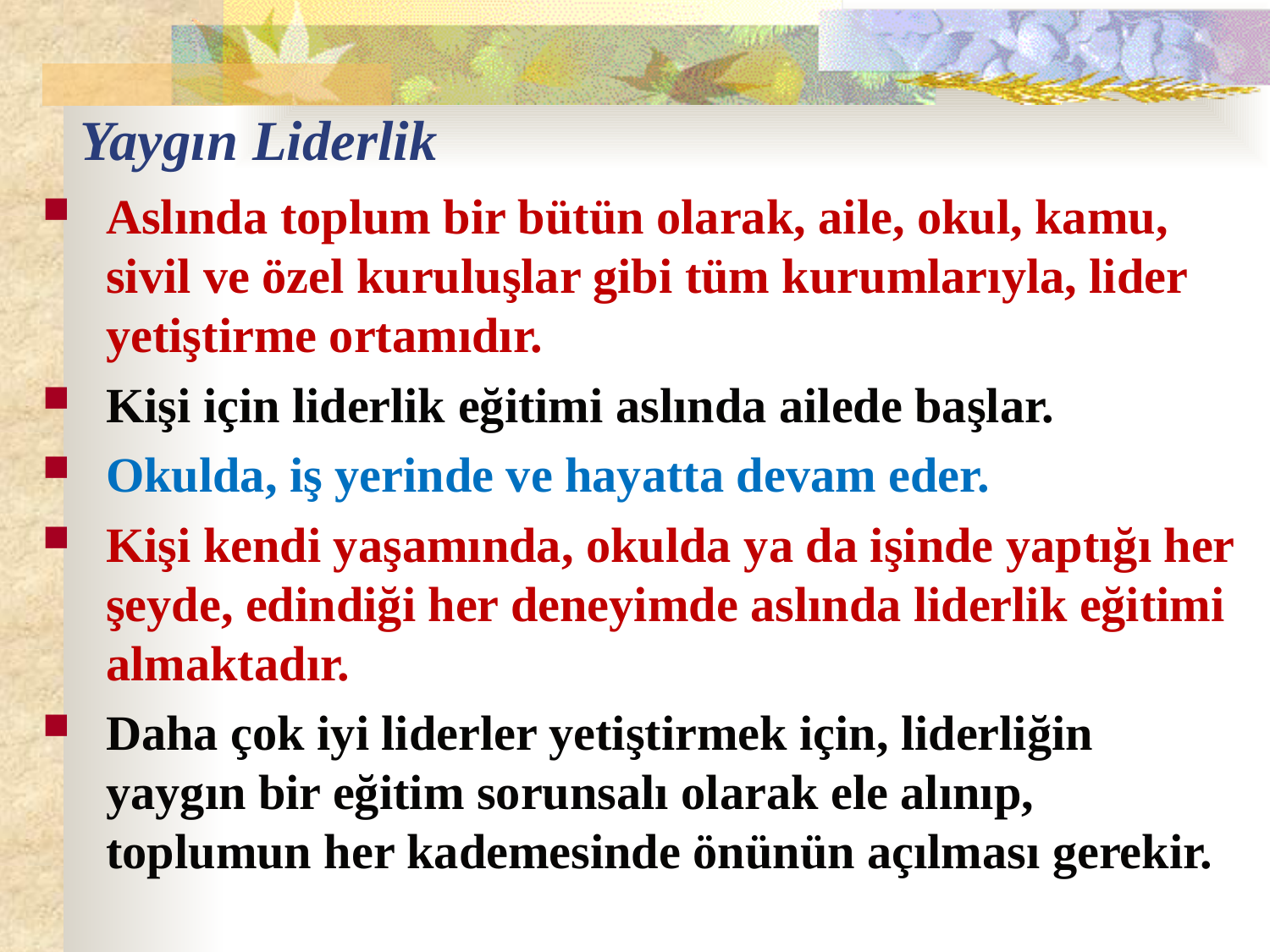

# Yaygın Liderlik
Aslında toplum bir bütün olarak, aile, okul, kamu, sivil ve özel kuruluşlar gibi tüm kurumlarıyla, lider yetiştirme ortamıdır.
Kişi için liderlik eğitimi aslında ailede başlar.
Okulda, iş yerinde ve hayatta devam eder.
Kişi kendi yaşamında, okulda ya da işinde yaptığı her şeyde, edindiği her deneyimde aslında liderlik eğitimi almaktadır.
Daha çok iyi liderler yetiştirmek için, liderliğin yaygın bir eğitim sorunsalı olarak ele alınıp, toplumun her kademesinde önünün açılması gerekir.